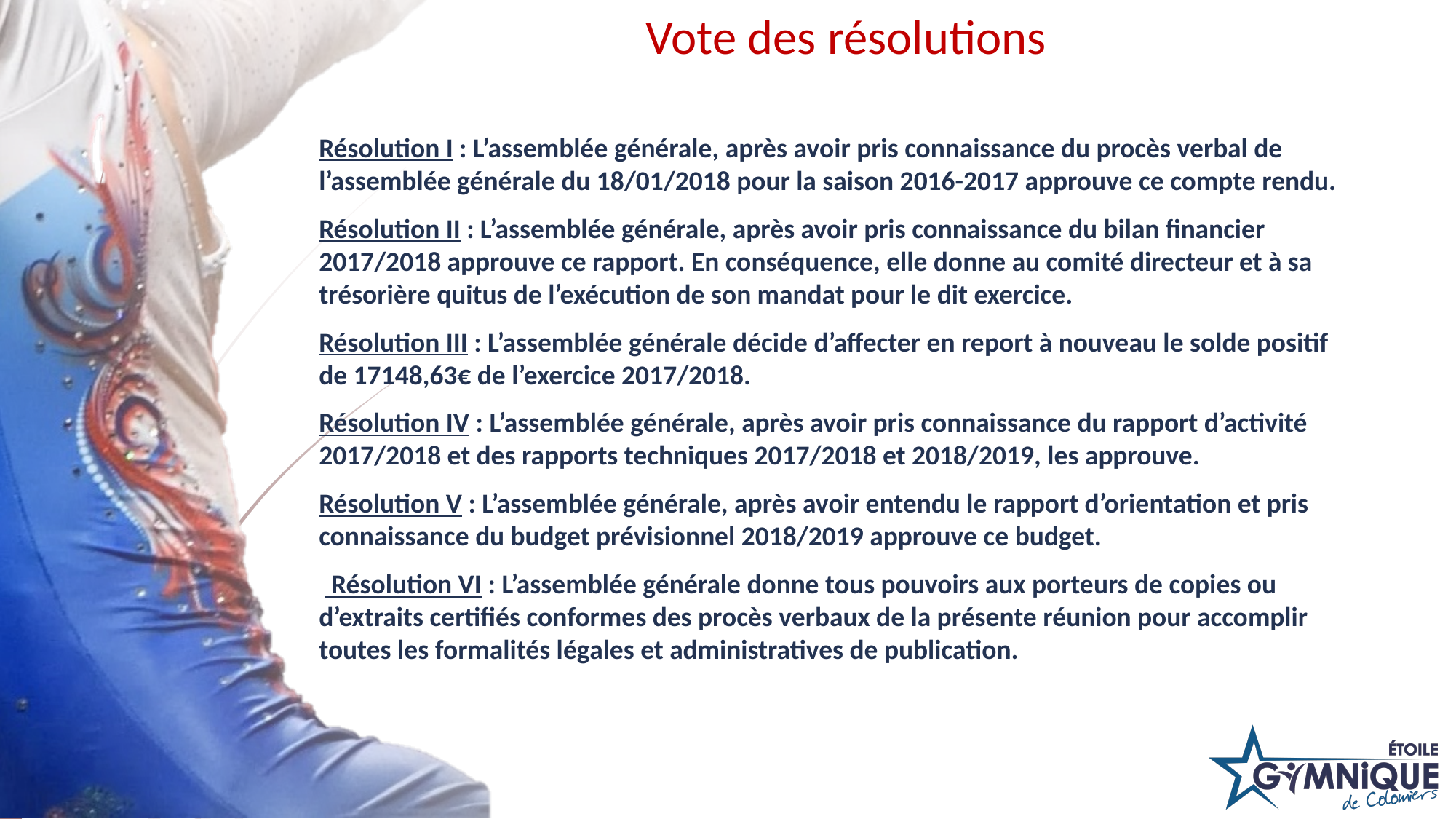

Vote des résolutions
Résolution I : L’assemblée générale, après avoir pris connaissance du procès verbal de l’assemblée générale du 18/01/2018 pour la saison 2016-2017 approuve ce compte rendu.
Résolution II : L’assemblée générale, après avoir pris connaissance du bilan financier 2017/2018 approuve ce rapport. En conséquence, elle donne au comité directeur et à sa trésorière quitus de l’exécution de son mandat pour le dit exercice.
Résolution III : L’assemblée générale décide d’affecter en report à nouveau le solde positif de 17148,63€ de l’exercice 2017/2018.
Résolution IV : L’assemblée générale, après avoir pris connaissance du rapport d’activité 2017/2018 et des rapports techniques 2017/2018 et 2018/2019, les approuve.
Résolution V : L’assemblée générale, après avoir entendu le rapport d’orientation et pris connaissance du budget prévisionnel 2018/2019 approuve ce budget.
  Résolution VI : L’assemblée générale donne tous pouvoirs aux porteurs de copies ou d’extraits certifiés conformes des procès verbaux de la présente réunion pour accomplir toutes les formalités légales et administratives de publication.